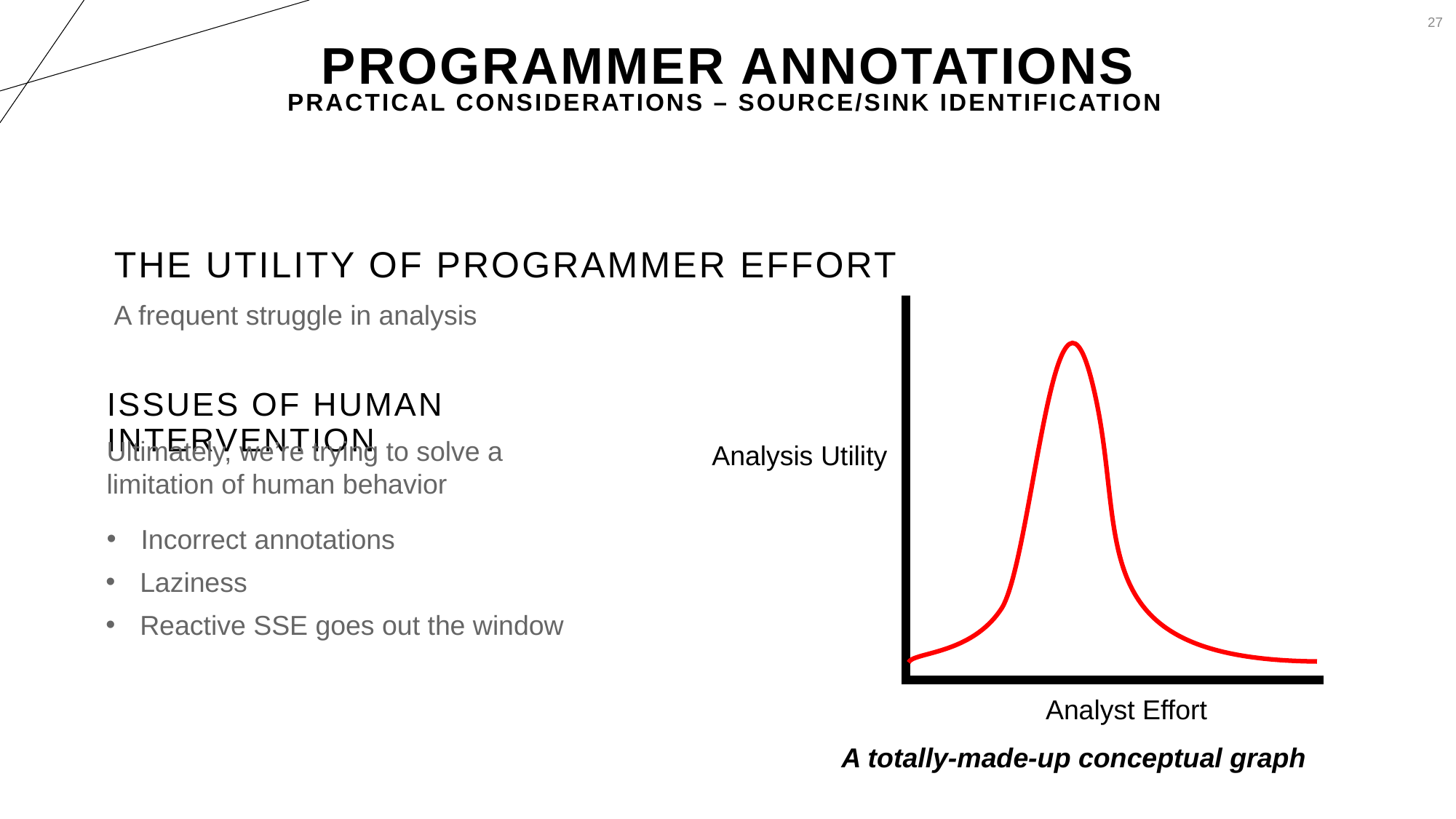

27
# Programmer Annotations
practical Considerations – source/Sink Identification
The utility of programmer effort
A frequent struggle in analysis

Issues of human intervention
Ultimately, we’re trying to solve a limitation of human behavior
Analysis Utility

Incorrect annotations
Laziness
Reactive SSE goes out the window
Analyst Effort
A totally-made-up conceptual graph